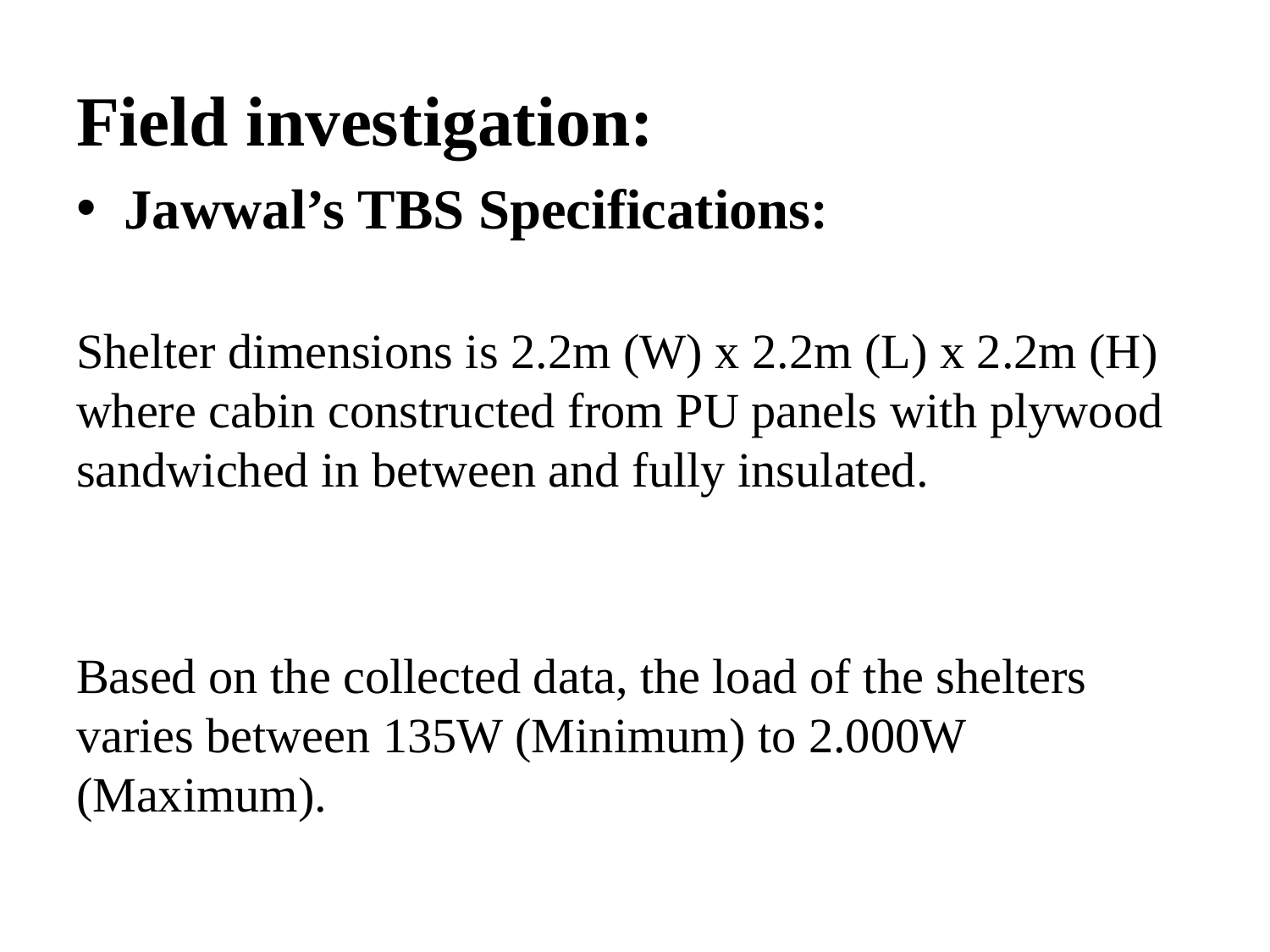

# Field investigation:
Jawwal’s TBS Specifications:

Shelter dimensions is 2.2m (W) x 2.2m (L) x 2.2m (H) where cabin constructed from PU panels with plywood sandwiched in between and fully insulated.

Based on the collected data, the load of the shelters varies between 135W (Minimum) to 2.000W (Maximum).